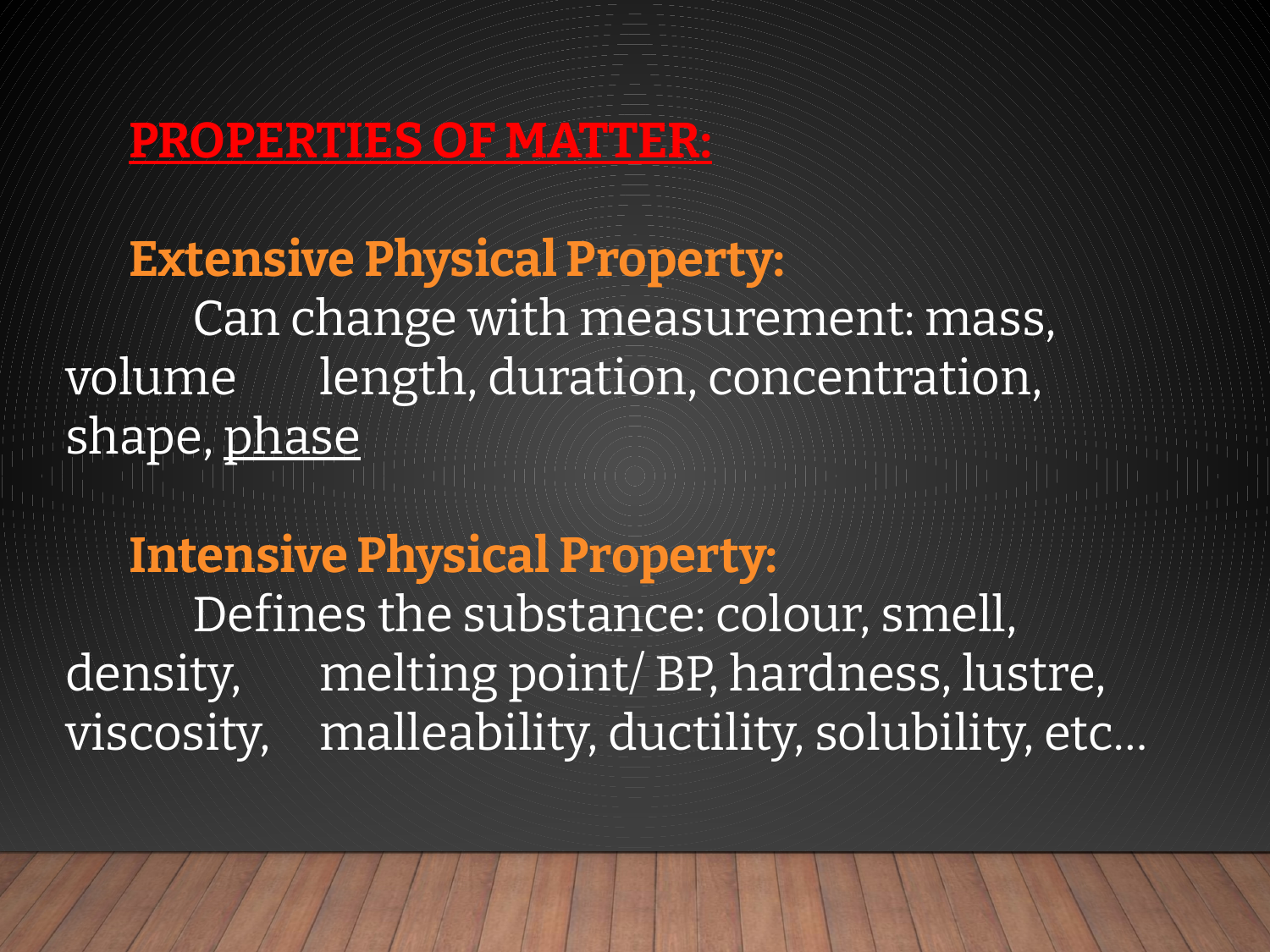

PROPERTIES OF MATTER:

Extensive Physical Property:
	Can change with measurement: mass, volume 	length, duration, concentration, shape, phase

Intensive Physical Property:
	Defines the substance: colour, smell, density, 	melting point/ BP, hardness, lustre, viscosity, 	malleability, ductility, solubility, etc…